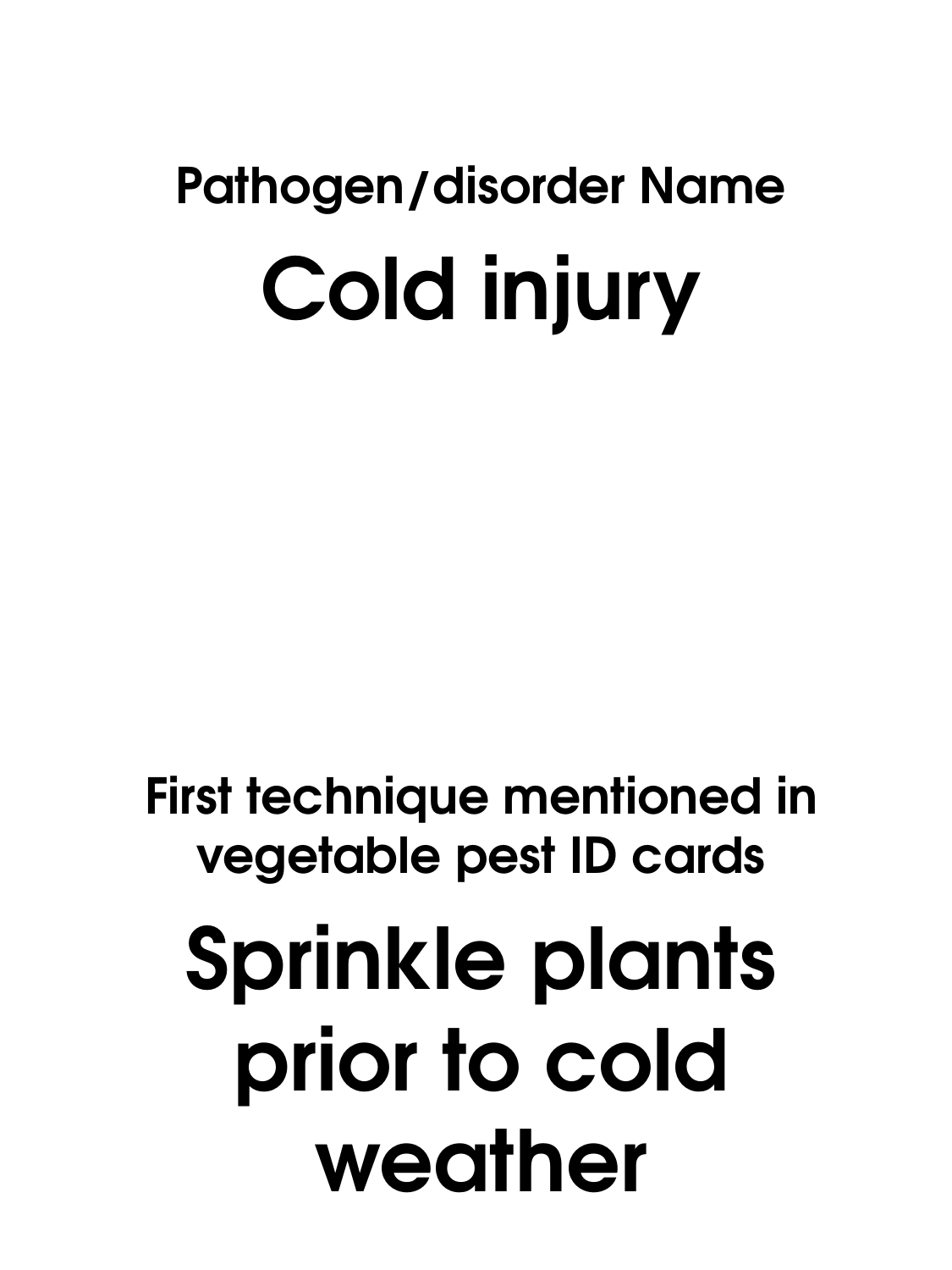

Pathogen/disorder Name
Cold injury
First technique mentioned in vegetable pest ID cards
Sprinkle plants prior to cold weather